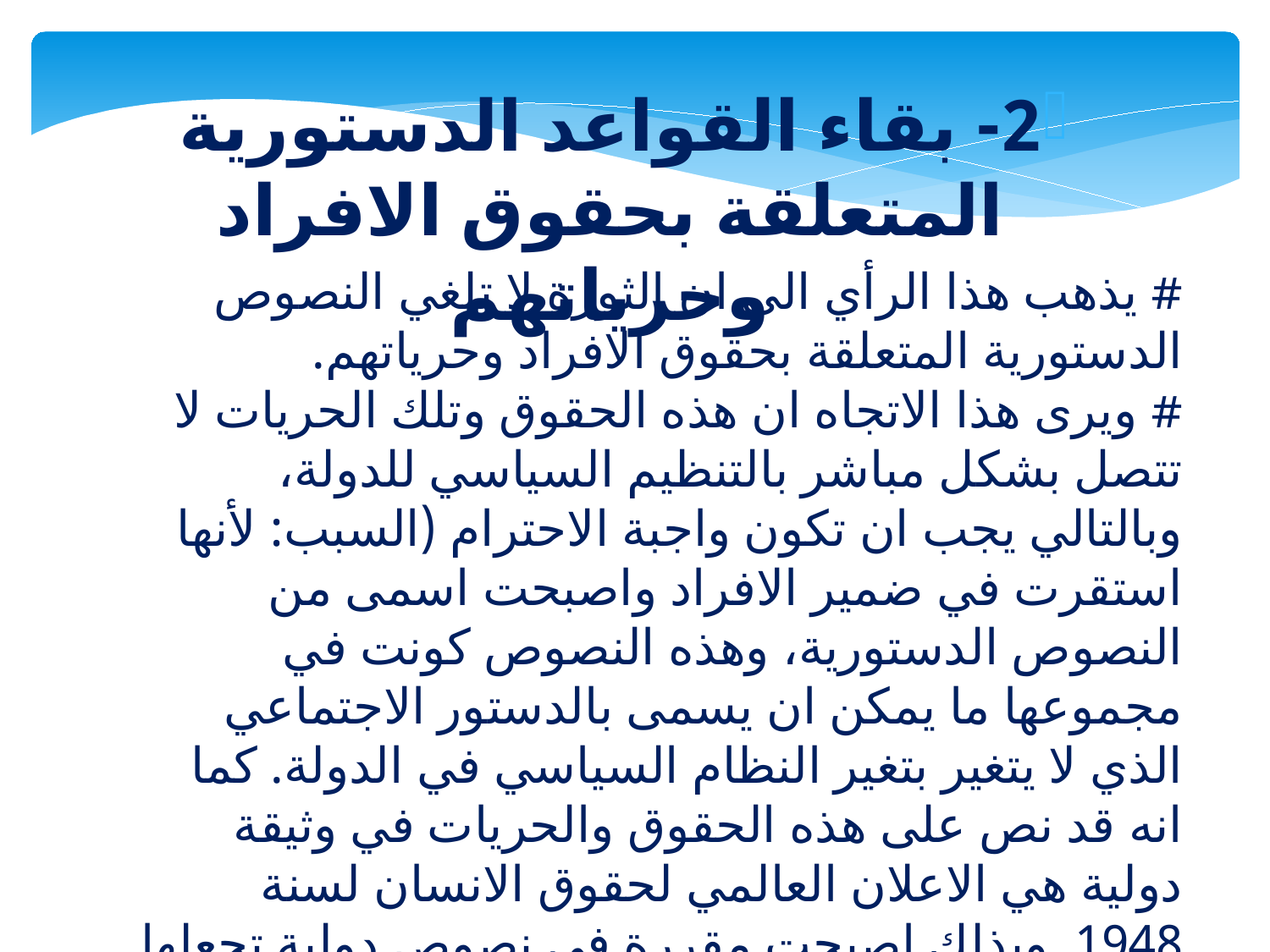

2- بقاء القواعد الدستورية المتعلقة بحقوق الافراد وحرياتهم
# يذهب هذا الرأي الى ان الثورة لا تلغي النصوص الدستورية المتعلقة بحقوق الافراد وحرياتهم. # ويرى هذا الاتجاه ان هذه الحقوق وتلك الحريات لا تتصل بشكل مباشر بالتنظيم السياسي للدولة، وبالتالي يجب ان تكون واجبة الاحترام (السبب: لأنها استقرت في ضمير الافراد واصبحت اسمى من النصوص الدستورية، وهذه النصوص كونت في مجموعها ما يمكن ان يسمى بالدستور الاجتماعي الذي لا يتغير بتغير النظام السياسي في الدولة. كما انه قد نص على هذه الحقوق والحريات في وثيقة دولية هي الاعلان العالمي لحقوق الانسان لسنة 1948. وبذلك اصبحت مقررة في نصوص دولية تجعلها اسمى من الدستور وغير مرتبطة بوجوده او الغائه).